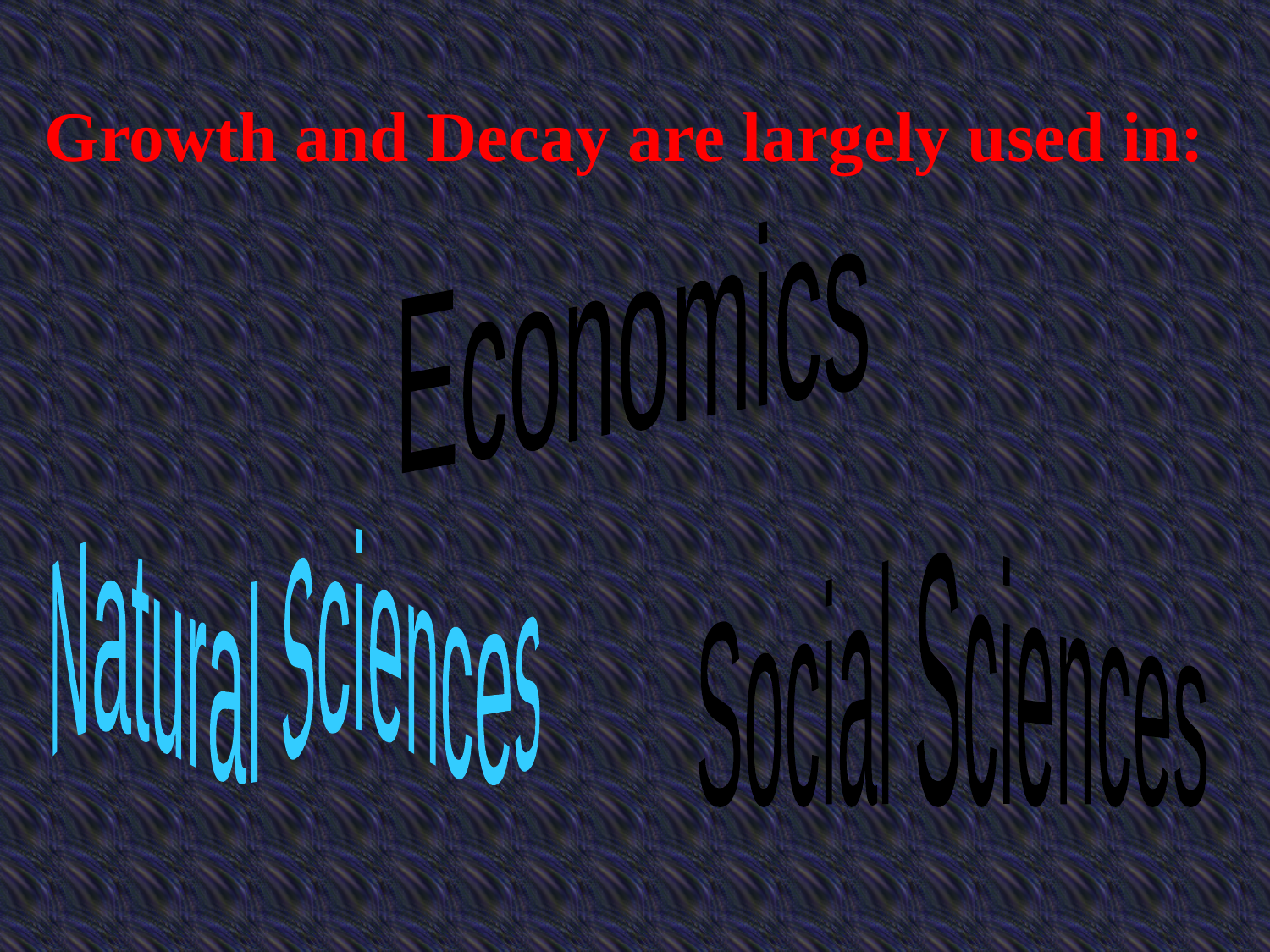

Growth and Decay are largely used in:
Economics
Natural Sciences
Social Sciences